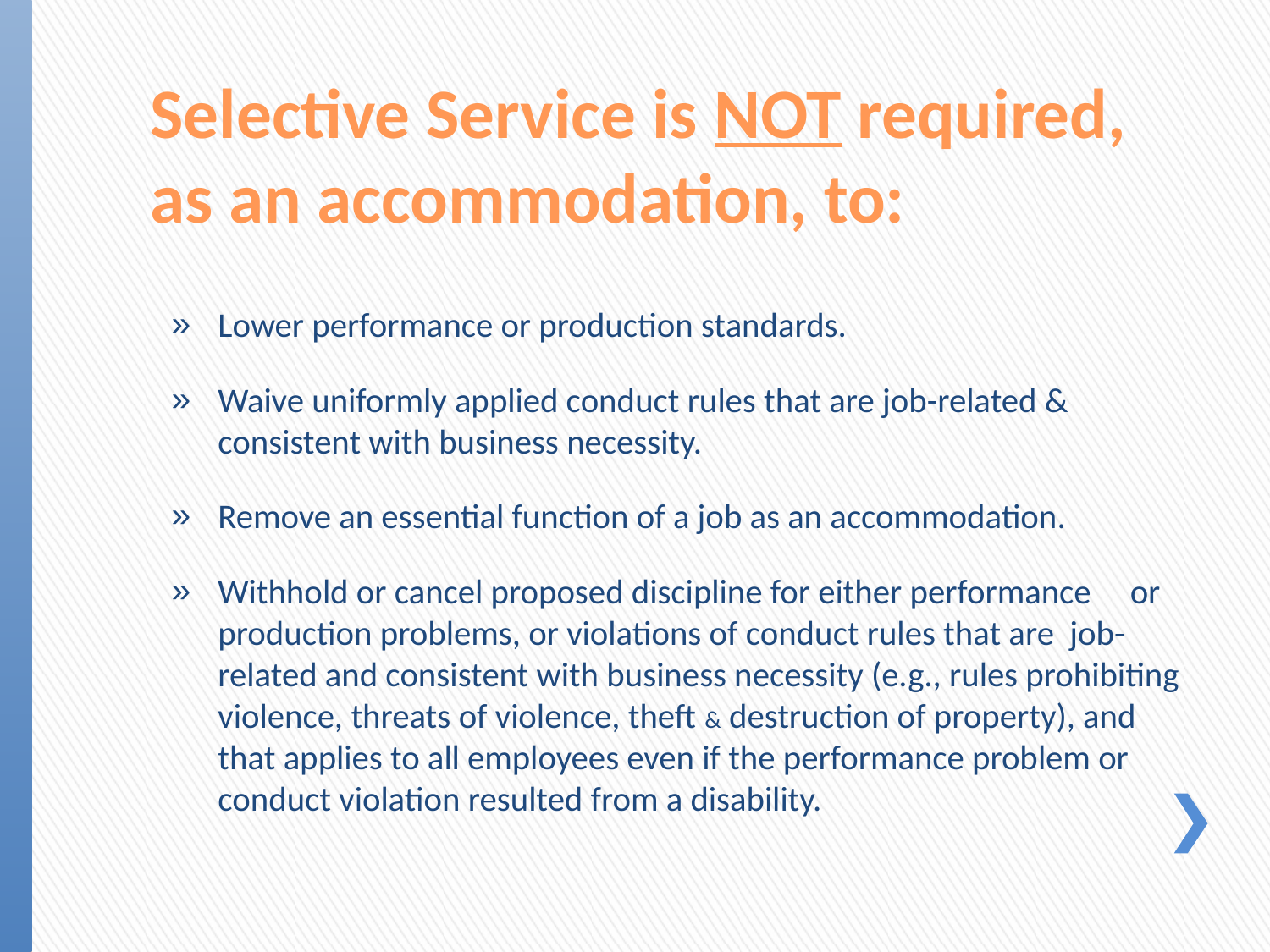

# Selective Service is NOT required, as an accommodation, to:
Lower performance or production standards.

Waive uniformly applied conduct rules that are job-related & consistent with business necessity.

Remove an essential function of a job as an accommodation.

Withhold or cancel proposed discipline for either performance     or production problems, or violations of conduct rules that are  job-related and consistent with business necessity (e.g., rules prohibiting violence, threats of violence, theft & destruction of property), and that applies to all employees even if the performance problem or conduct violation resulted from a disability.